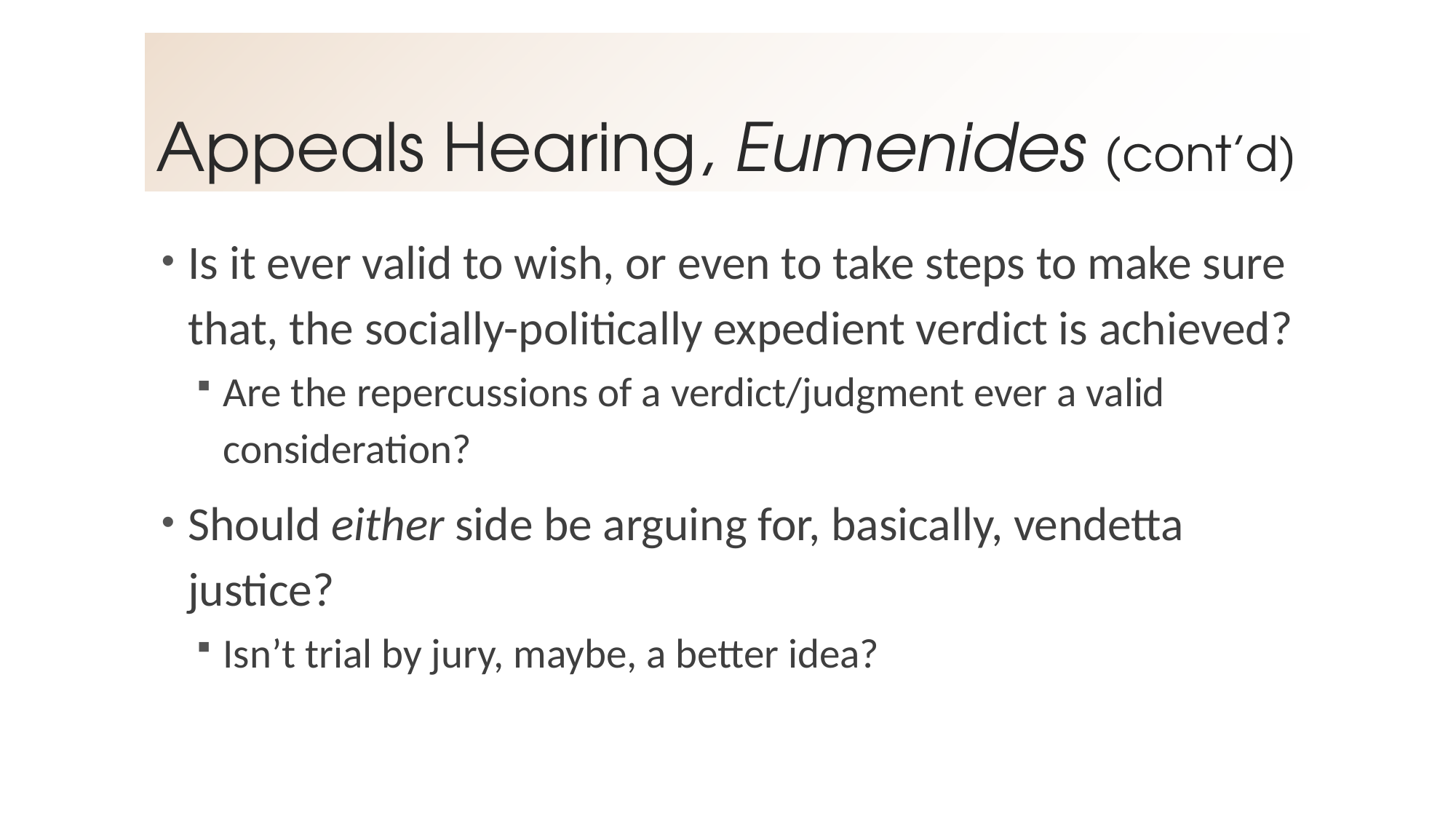

# Appeals Hearing, Eumenides (cont’d)
Is it ever valid to wish, or even to take steps to make sure that, the socially-politically expedient verdict is achieved?
Are the repercussions of a verdict/judgment ever a valid consideration?
Should either side be arguing for, basically, vendetta justice?
Isn’t trial by jury, maybe, a better idea?